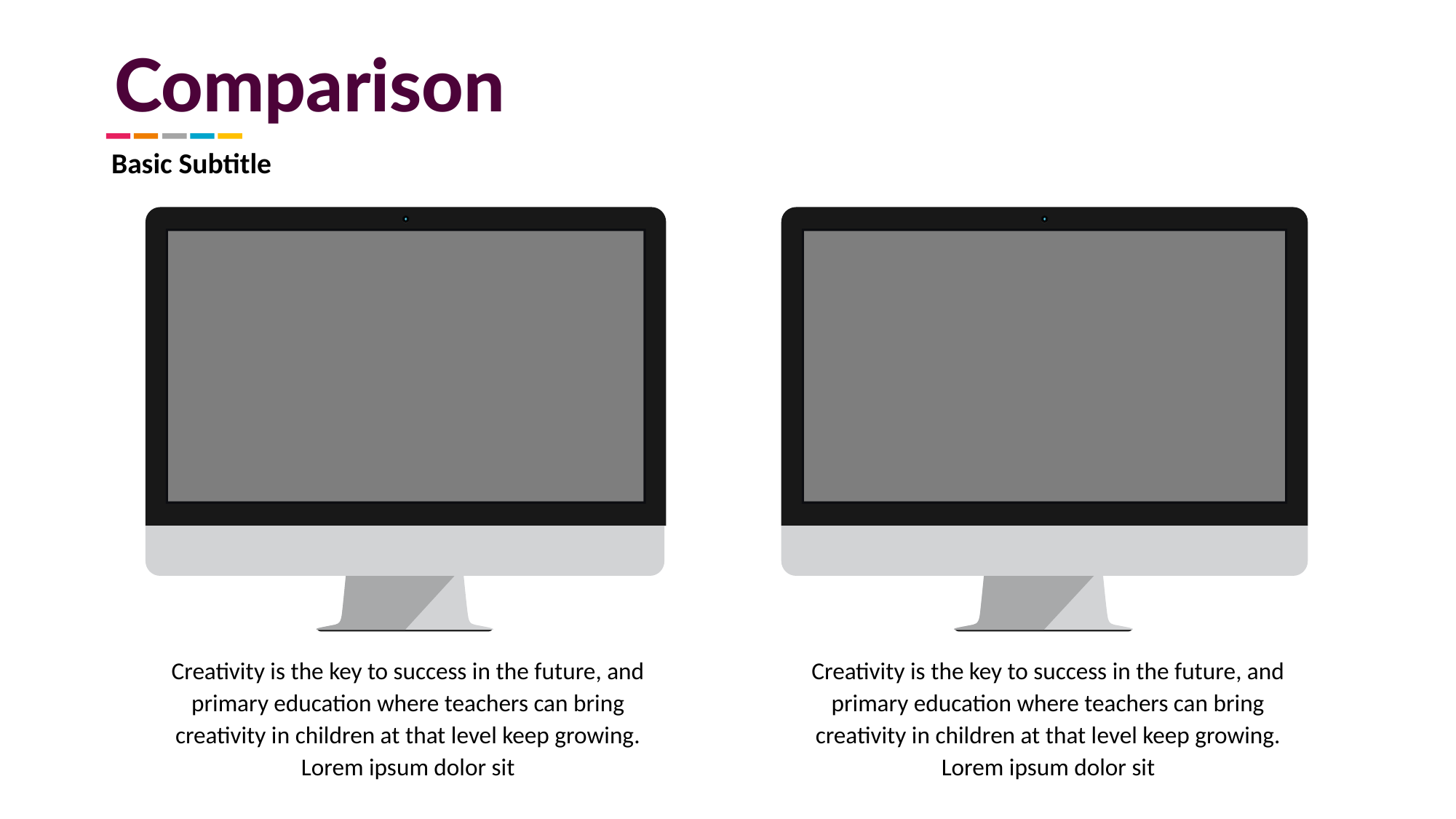

Comparison

Basic Subtitle

Creativity is the key to success in the future, and primary education where teachers can bring creativity in children at that level keep growing. Lorem ipsum dolor sit
Creativity is the key to success in the future, and primary education where teachers can bring creativity in children at that level keep growing. Lorem ipsum dolor sit